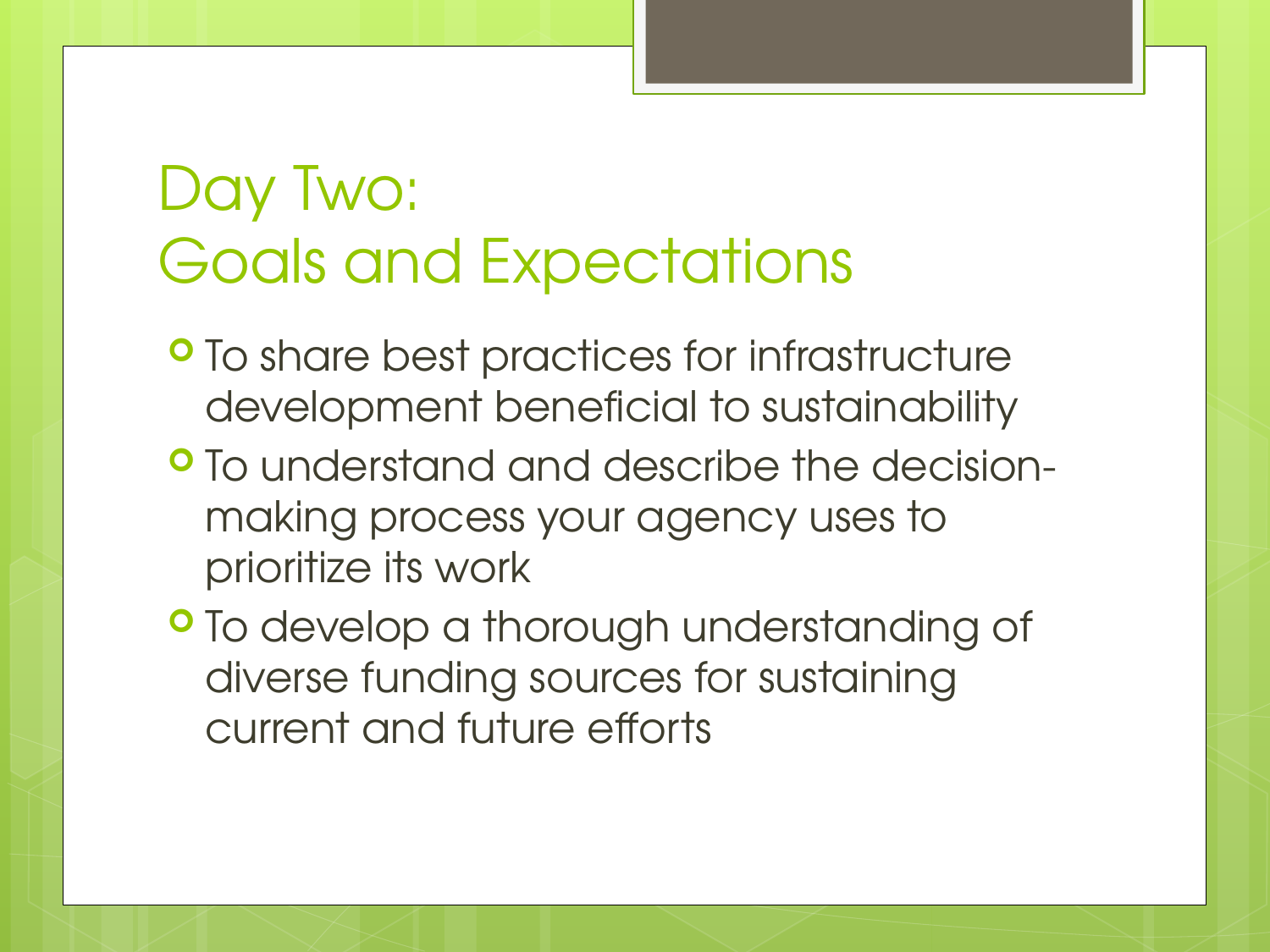

# Day Two: Goals and Expectations
To share best practices for infrastructure development beneficial to sustainability
To understand and describe the decision-making process your agency uses to prioritize its work
To develop a thorough understanding of diverse funding sources for sustaining current and future efforts